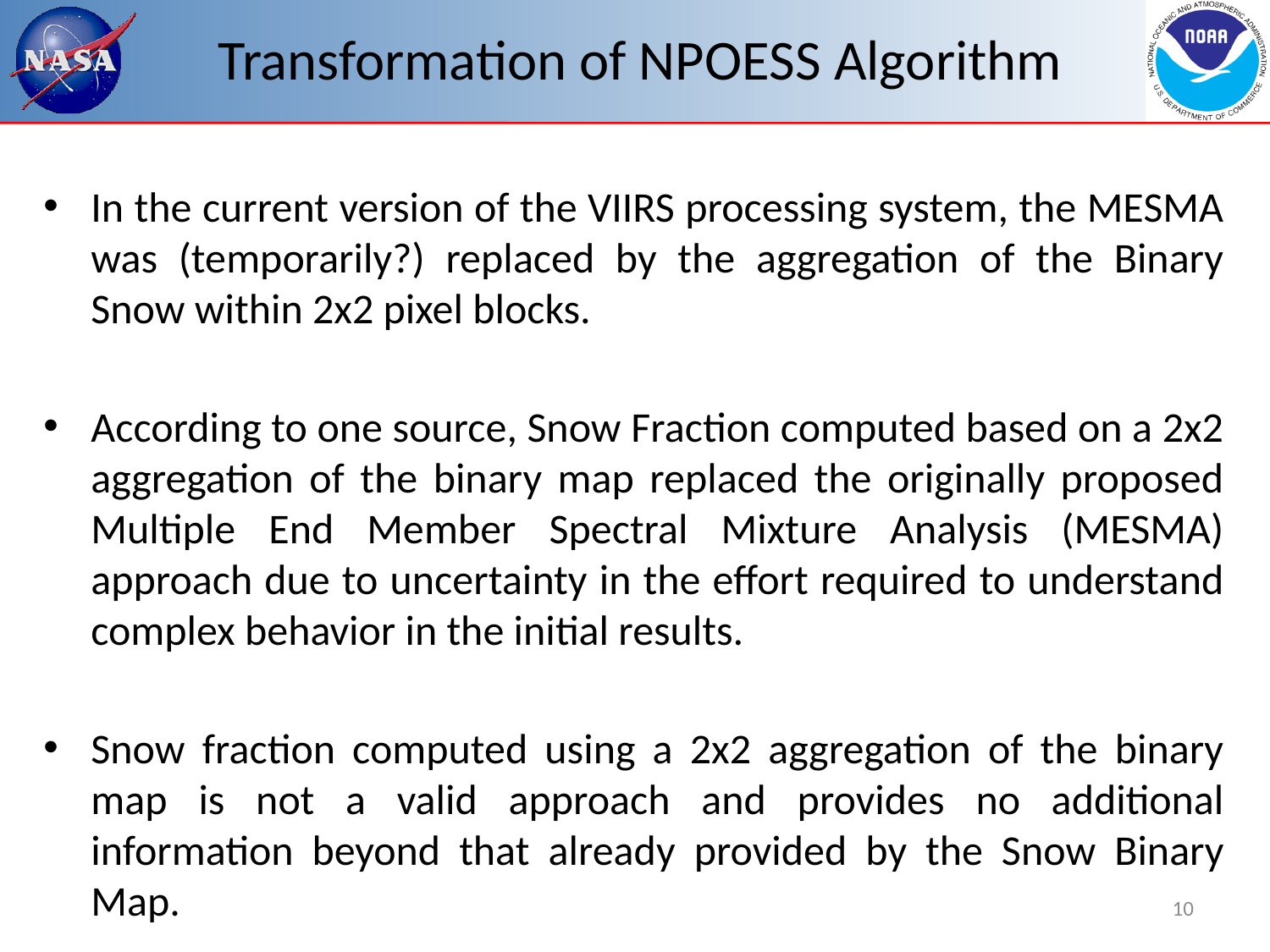

# Transformation of NPOESS Algorithm
In the current version of the VIIRS processing system, the MESMA was (temporarily?) replaced by the aggregation of the Binary Snow within 2x2 pixel blocks.

According to one source, Snow Fraction computed based on a 2x2 aggregation of the binary map replaced the originally proposed Multiple End Member Spectral Mixture Analysis (MESMA) approach due to uncertainty in the effort required to understand complex behavior in the initial results.

Snow fraction computed using a 2x2 aggregation of the binary map is not a valid approach and provides no additional information beyond that already provided by the Snow Binary Map.
10